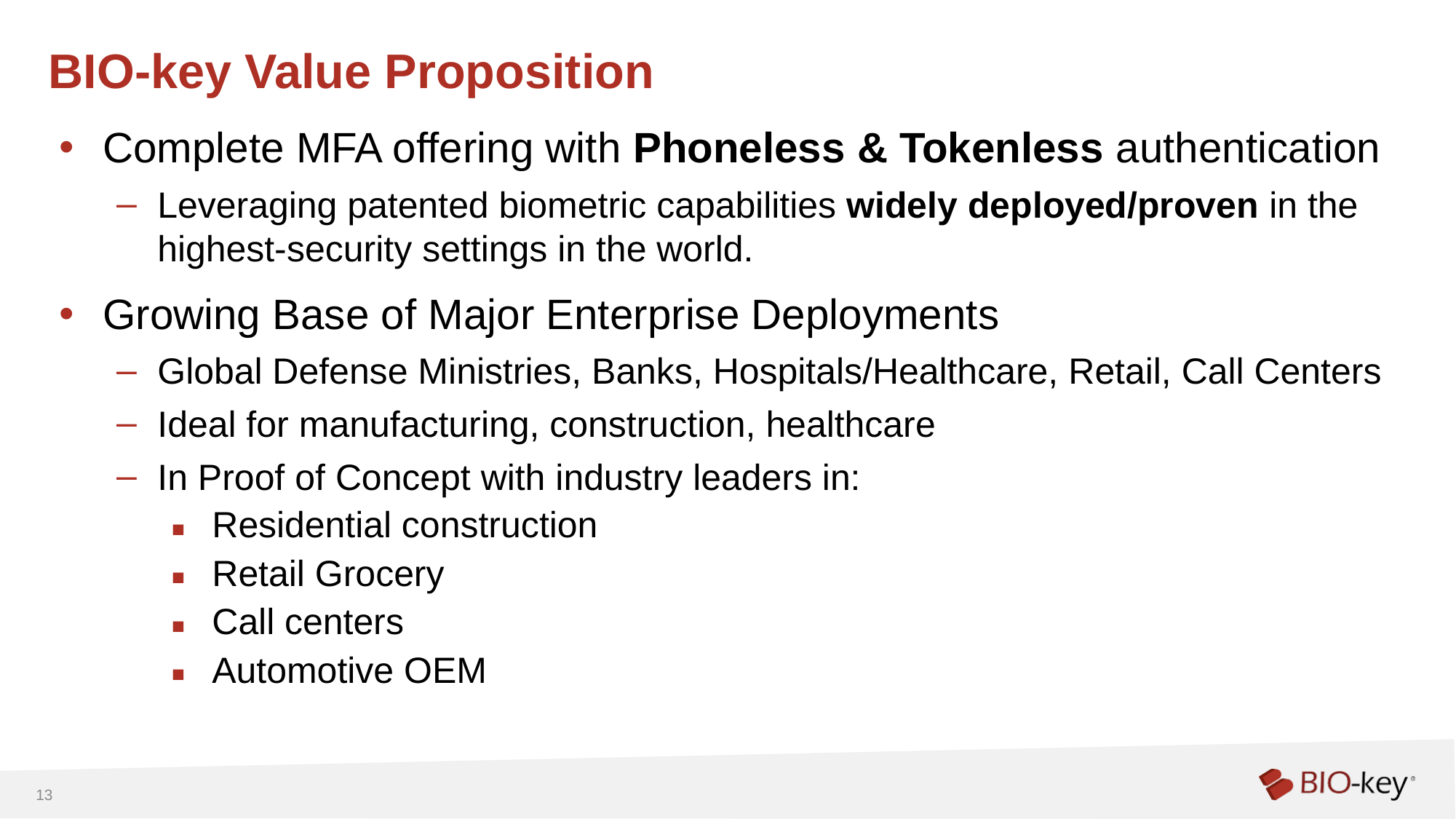

# BIO-key Value Proposition
Complete MFA offering with Phoneless & Tokenless authentication
Leveraging patented biometric capabilities widely deployed/proven in the highest-security settings in the world.
Growing Base of Major Enterprise Deployments
Global Defense Ministries, Banks, Hospitals/Healthcare, Retail, Call Centers
Ideal for manufacturing, construction, healthcare
In Proof of Concept with industry leaders in:
Residential construction
Retail Grocery
Call centers
Automotive OEM